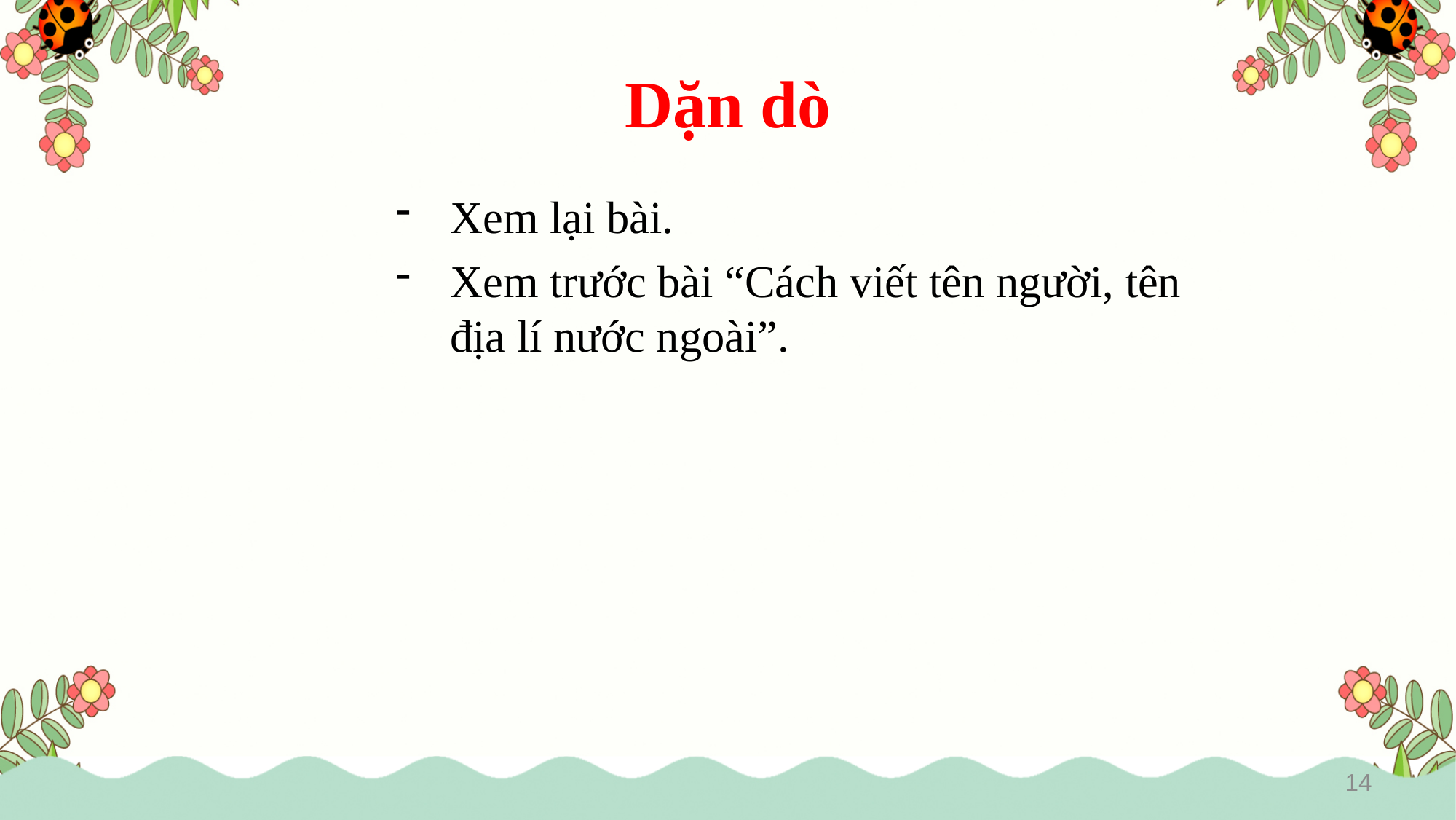

# Dặn dò
Xem lại bài.
Xem trước bài “Cách viết tên người, tên địa lí nước ngoài”.
14